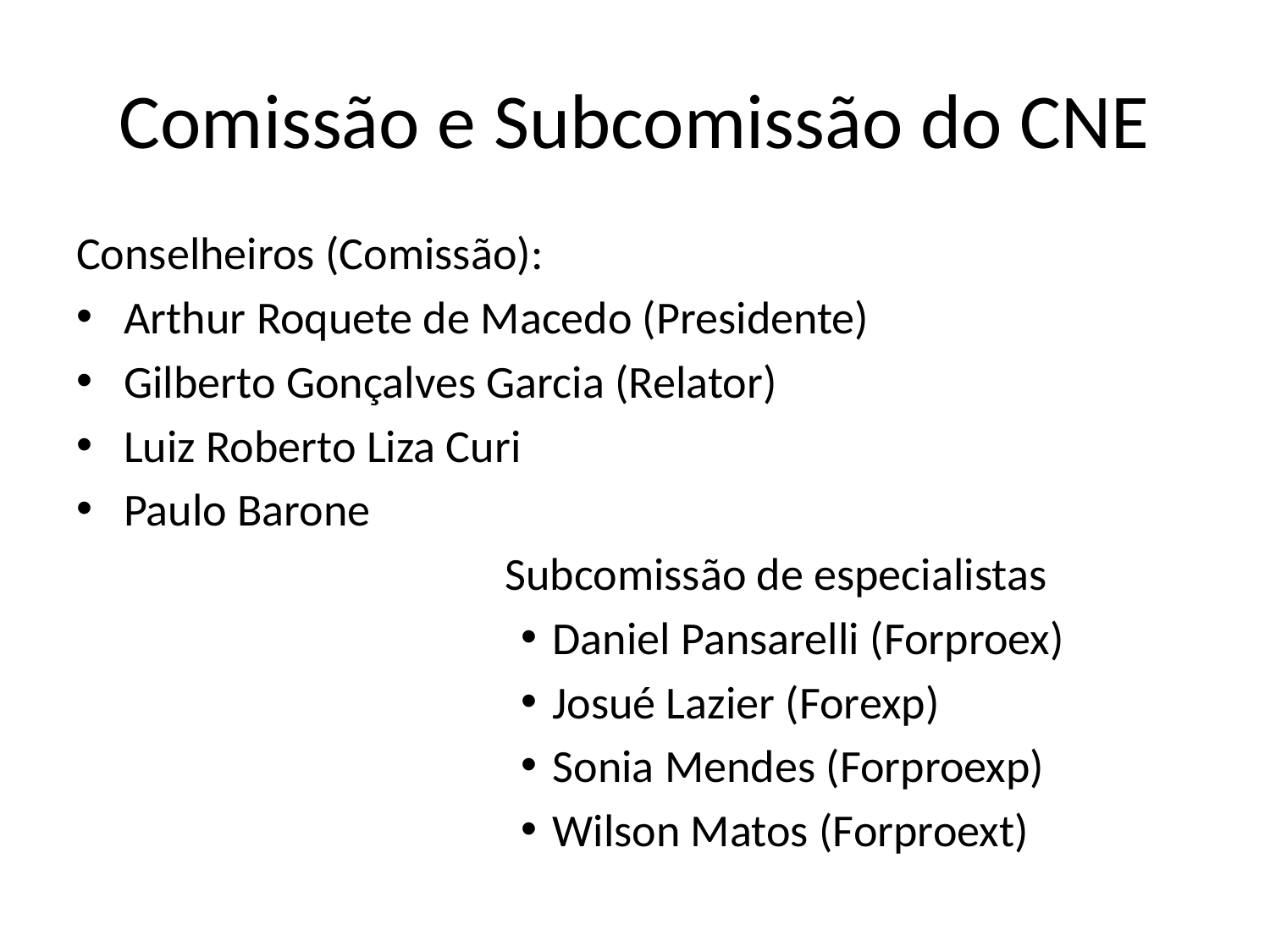

# Comissão e Subcomissão do CNE
Conselheiros (Comissão):
Arthur Roquete de Macedo (Presidente)
Gilberto Gonçalves Garcia (Relator)
Luiz Roberto Liza Curi
Paulo Barone
Subcomissão de especialistas
Daniel Pansarelli (Forproex)
Josué Lazier (Forexp)
Sonia Mendes (Forproexp)
Wilson Matos (Forproext)